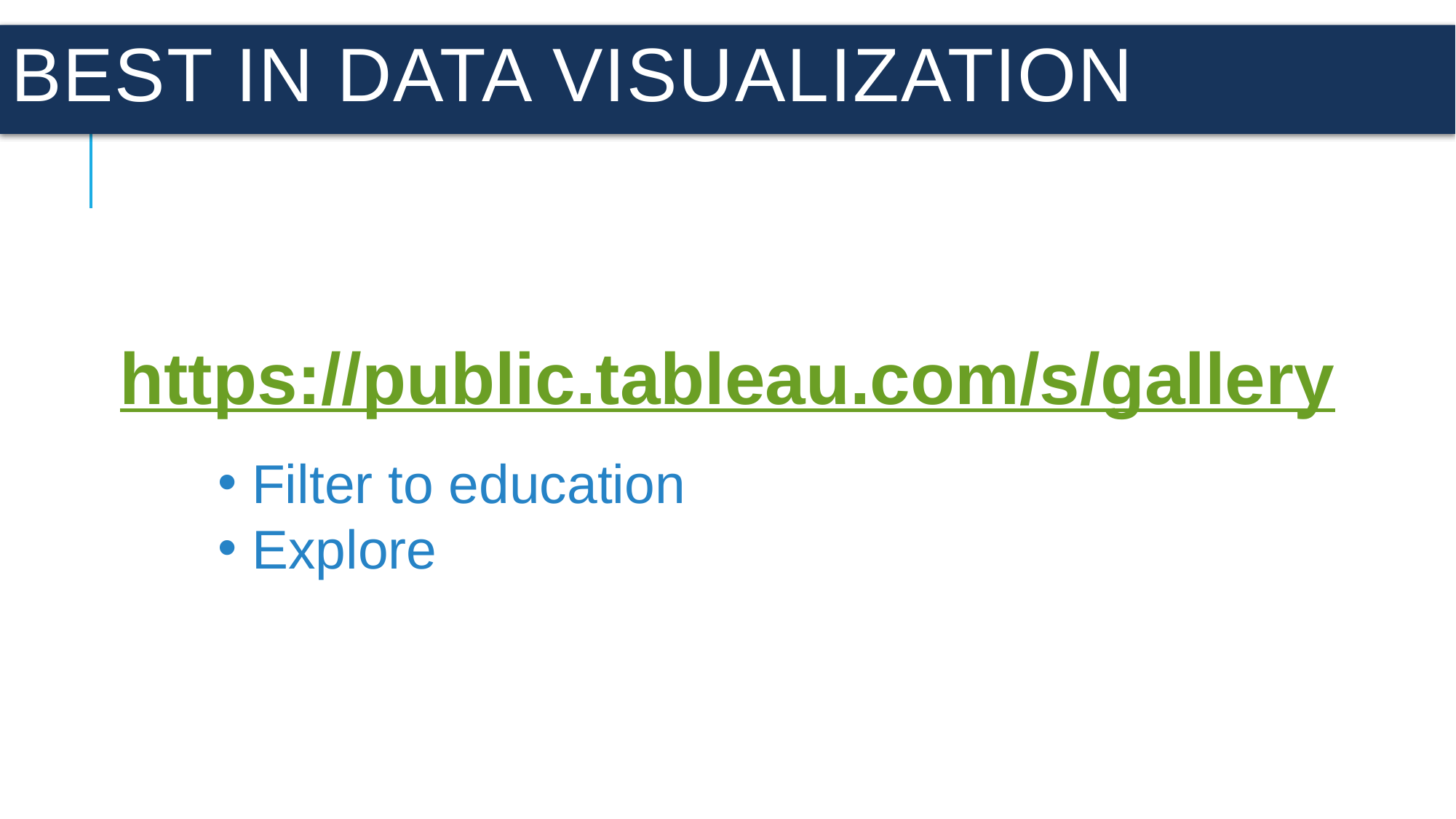

# Best in Data Visualization

https://public.tableau.com/s/gallery

Filter to education
Explore